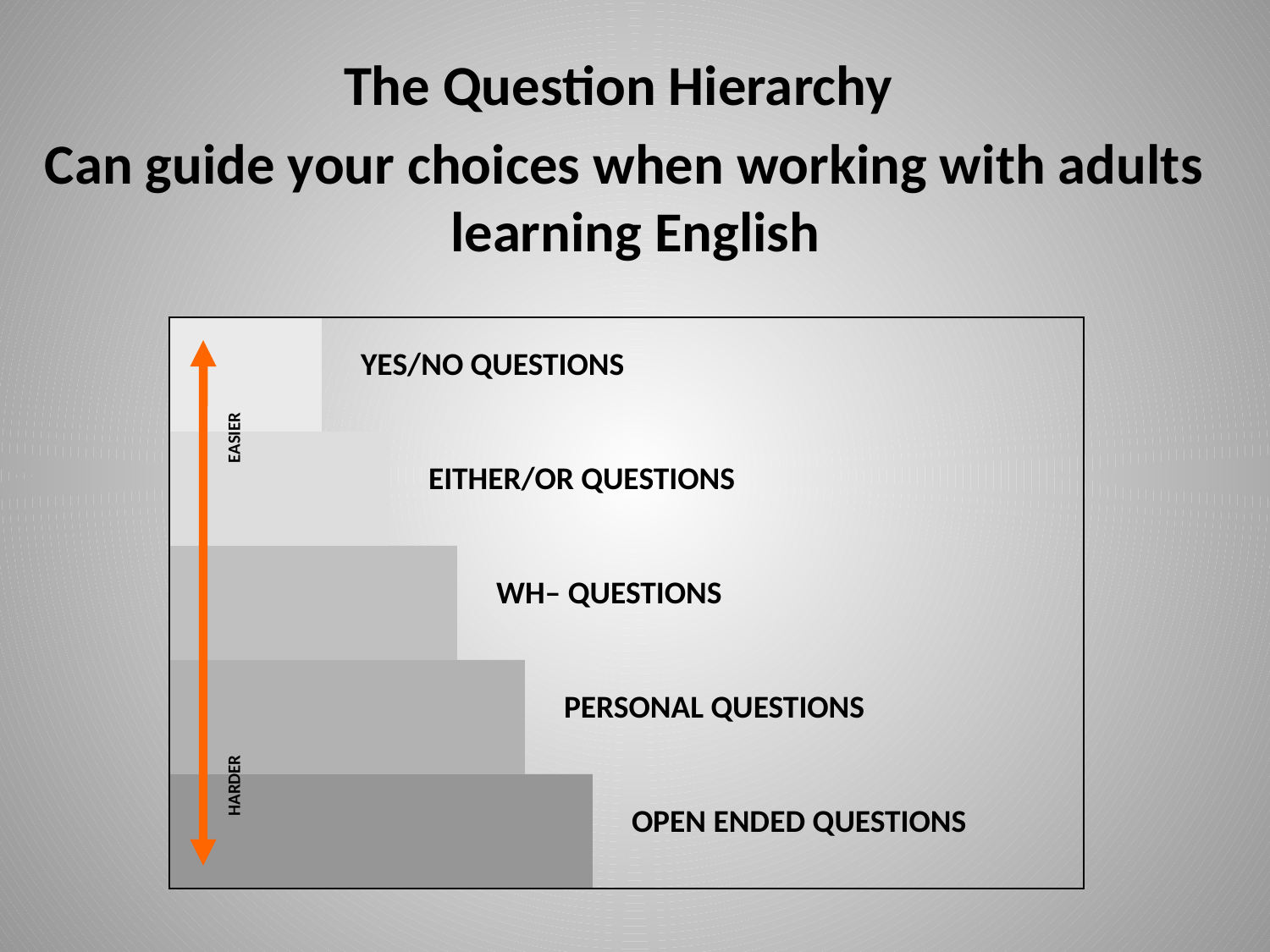

The Question Hierarchy
Can guide your choices when working with adults learning English

YES/NO QUESTIONS

EASIER

EITHER/OR QUESTIONS

WH– QUESTIONS

PERSONAL QUESTIONS
HARDER

OPEN ENDED QUESTIONS